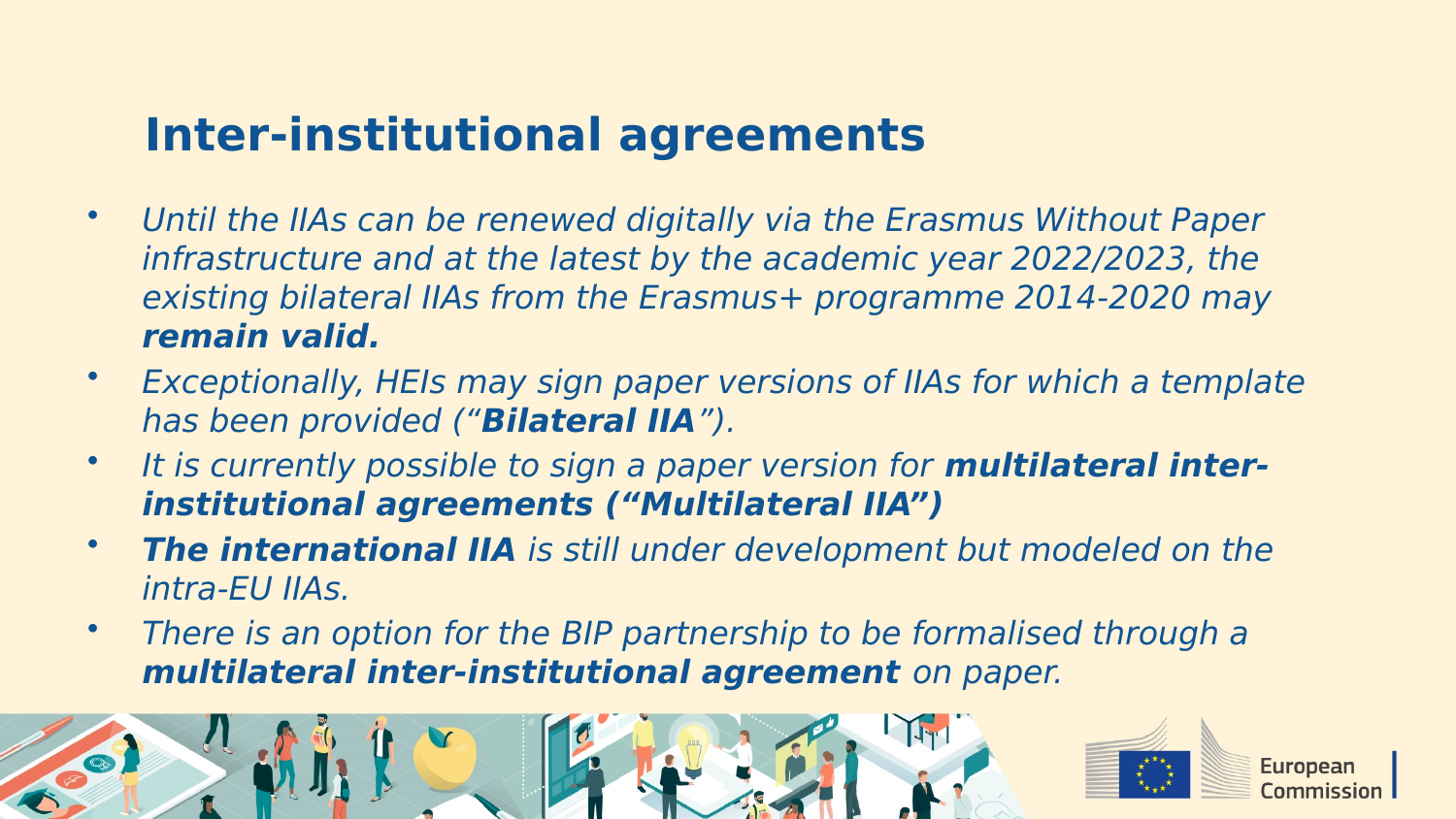

# Inter-institutional agreements
Until the IIAs can be renewed digitally via the Erasmus Without Paper infrastructure and at the latest by the academic year 2022/2023, the existing bilateral IIAs from the Erasmus+ programme 2014-2020 may remain valid.
Exceptionally, HEIs may sign paper versions of IIAs for which a template has been provided (“Bilateral IIA”).
It is currently possible to sign a paper version for multilateral inter-institutional agreements (“Multilateral IIA”)
The international IIA is still under development but modeled on the intra-EU IIAs.
There is an option for the BIP partnership to be formalised through a multilateral inter-institutional agreement on paper.